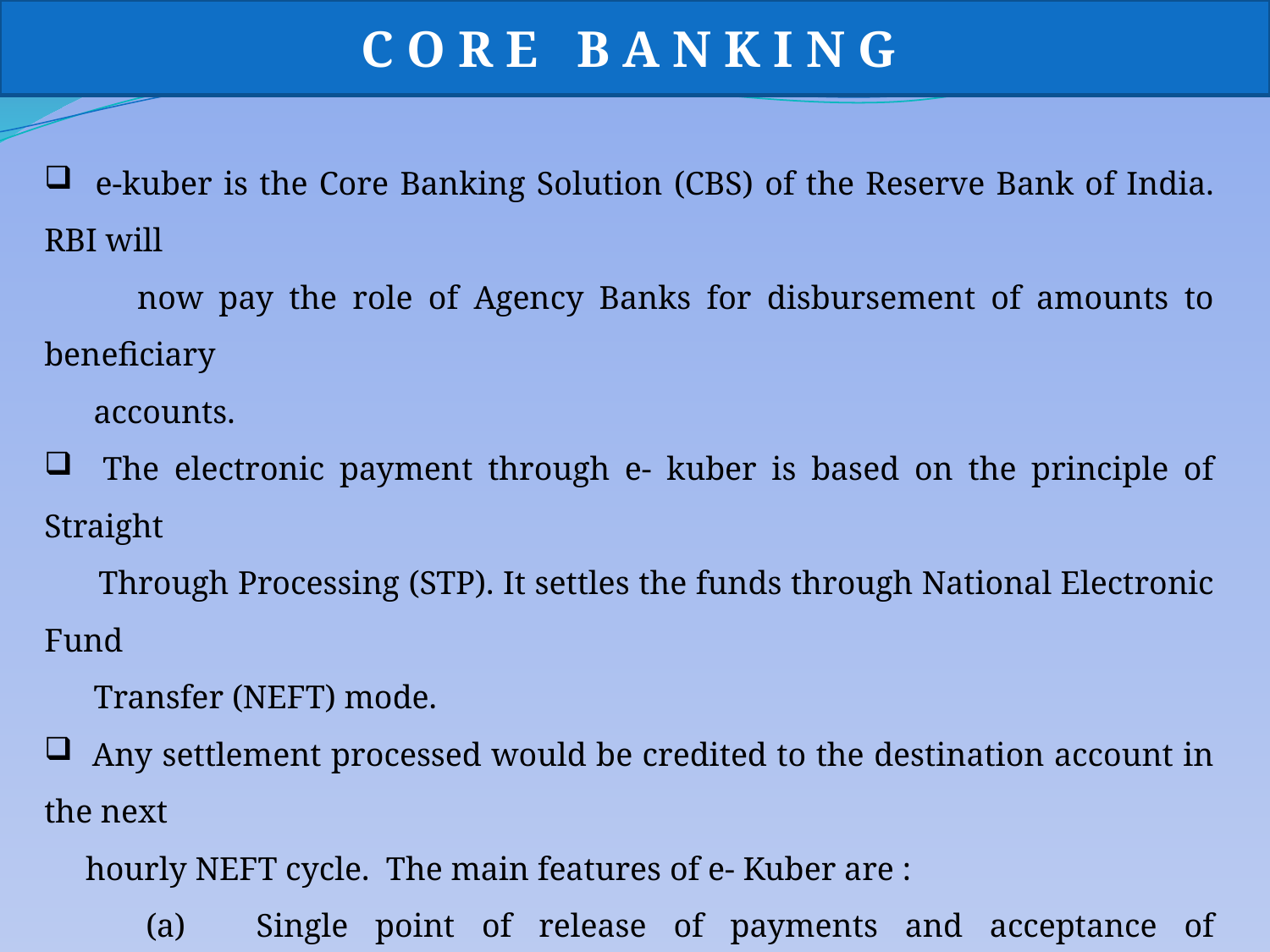

C O R E   B A N K I N G
  e-kuber is the Core Banking Solution (CBS) of the Reserve Bank of India. RBI will
      now pay the role of Agency Banks for disbursement of amounts to beneficiary
      accounts.
  The electronic payment through e- kuber is based on the principle of Straight
      Through Processing (STP). It settles the funds through National Electronic Fund
      Transfer (NEFT) mode.
  Any settlement processed would be credited to the destination account in the next
     hourly NEFT cycle.  The main features of e- Kuber are :
	  (a)	Single point of release of payments and acceptance of confirmations
        (b)   Real time fund management
        (c)    System designed accounting without manual intervention
        (d)    Scheduling of Payments
        (e)    Multiple levels of Security.